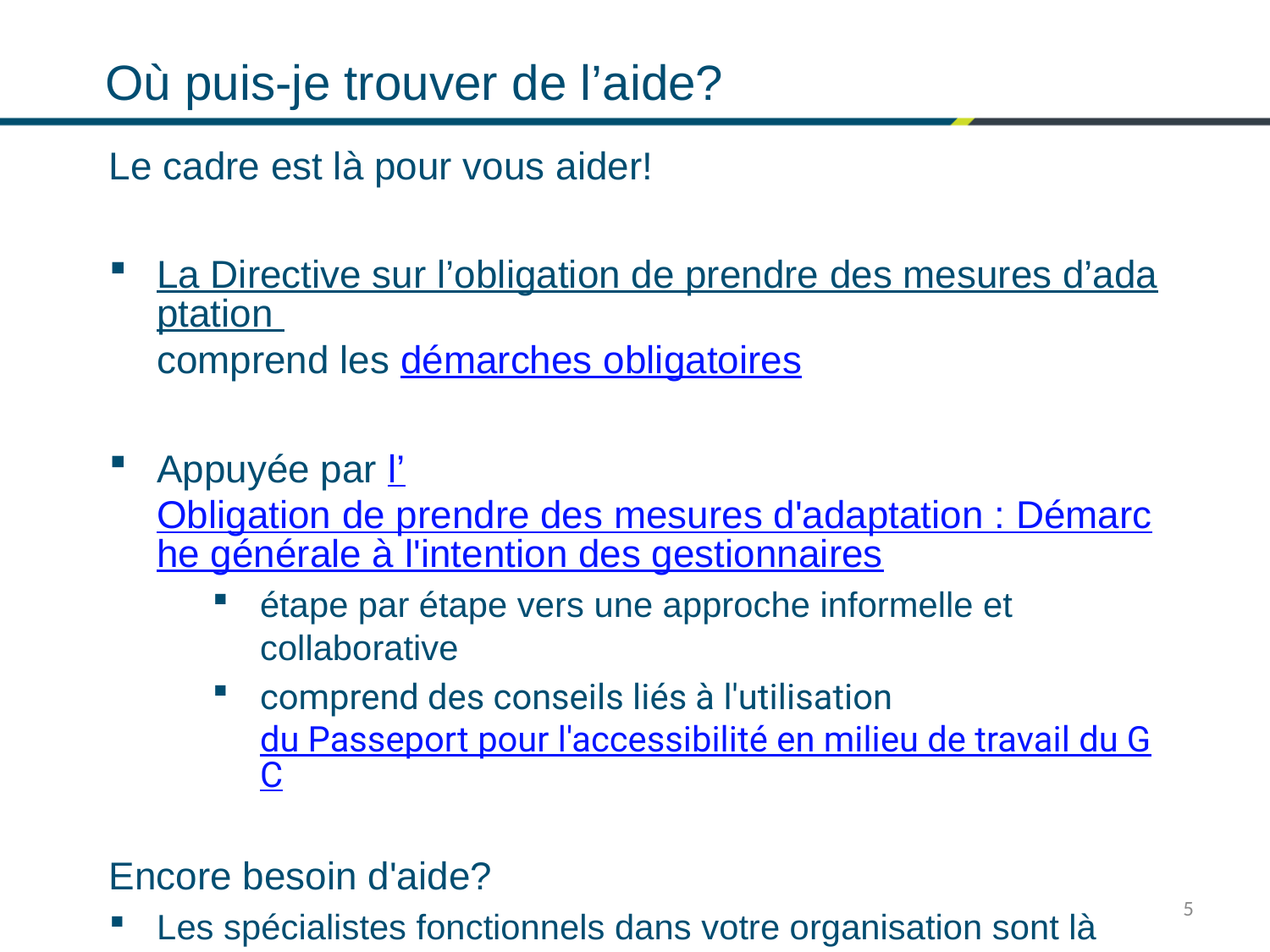

# Où puis-je trouver de l’aide?
Le cadre est là pour vous aider!

La Directive sur l’obligation de prendre des mesures d’adaptation comprend les démarches obligatoires

Appuyée par l’Obligation de prendre des mesures d'adaptation : Démarche générale à l'intention des gestionnaires
étape par étape vers une approche informelle et collaborative
comprend des conseils liés à l'utilisation du Passeport pour l'accessibilité en milieu de travail du GC

Encore besoin d'aide?
Les spécialistes fonctionnels dans votre organisation sont là pour vous accompagner

5